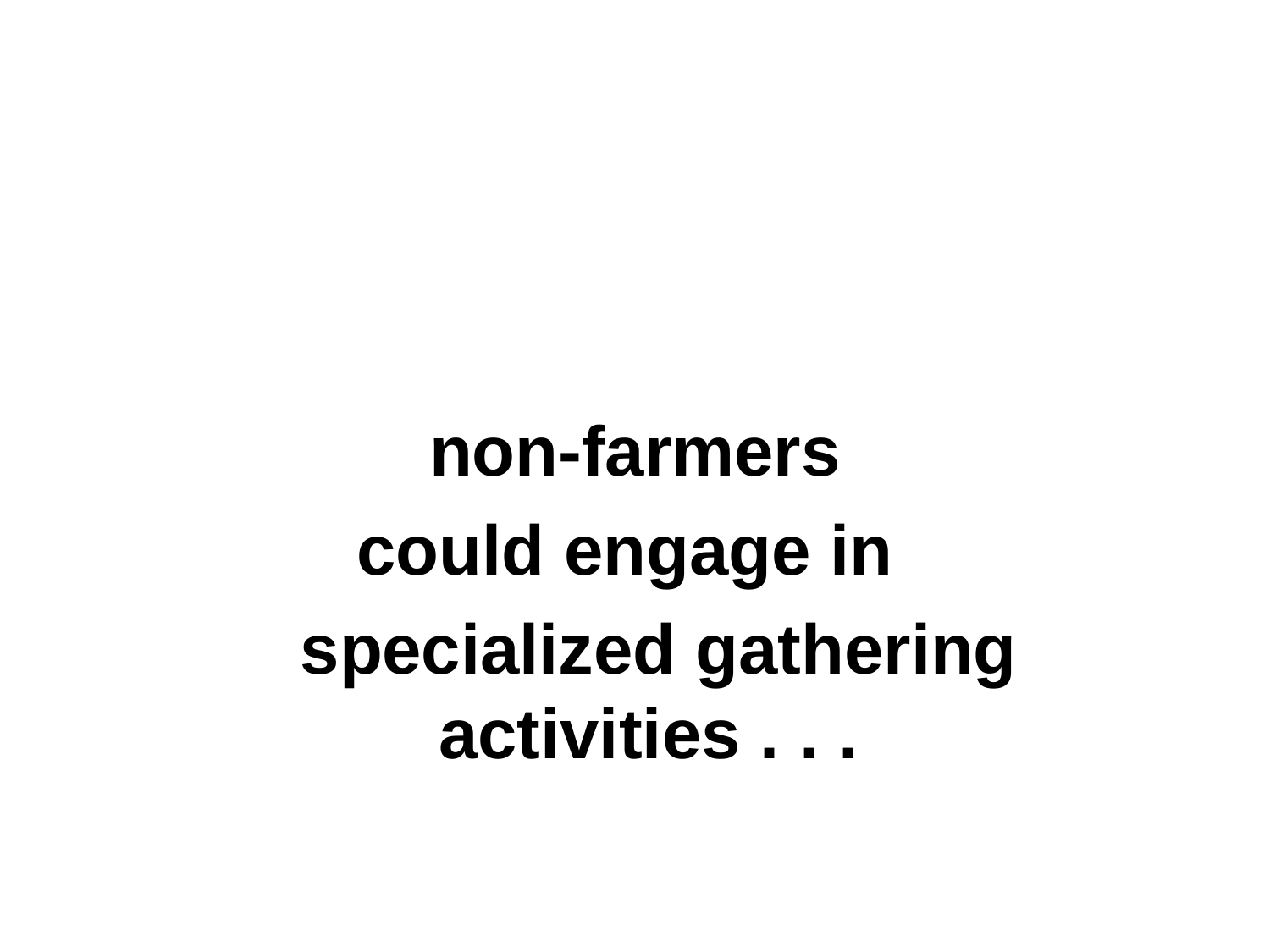

non-farmers
could engage in
	specialized gathering activities . . .